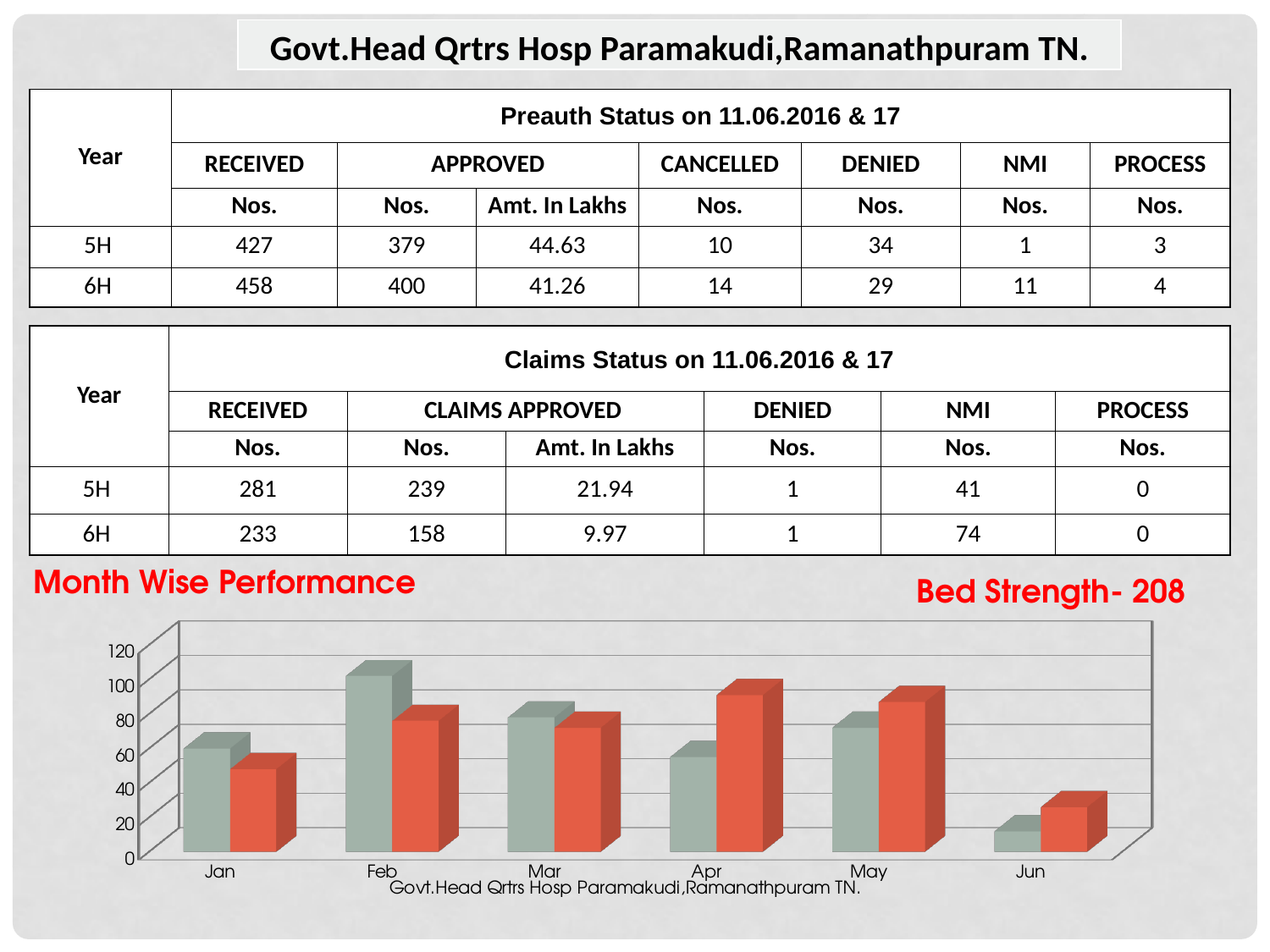

| Govt.Head Qrtrs Hosp Paramakudi,Ramanathpuram TN. |
| --- |
| Year | Preauth Status on 11.06.2016 & 17 |  |  |  |  |  |  |
| --- | --- | --- | --- | --- | --- | --- | --- |
|  | RECEIVED | APPROVED |  | CANCELLED | DENIED | NMI | PROCESS |
|  | Nos. | Nos. | Amt. In Lakhs | Nos. | Nos. | Nos. | Nos. |
| 5H | 427 | 379 | 44.63 | 10 | 34 | 1 | 3 |
| 6H | 458 | 400 | 41.26 | 14 | 29 | 11 | 4 |
| Year | Claims Status on 11.06.2016 & 17 |  |  |  |  |  |
| --- | --- | --- | --- | --- | --- | --- |
|  | RECEIVED | CLAIMS APPROVED |  | DENIED | NMI | PROCESS |
|  | Nos. | Nos. | Amt. In Lakhs | Nos. | Nos. | Nos. |
| 5H | 281 | 239 | 21.94 | 1 | 41 | 0 |
| 6H | 233 | 158 | 9.97 | 1 | 74 | 0 |
Month Wise Performance
Bed Strength- 208

[unsupported chart]